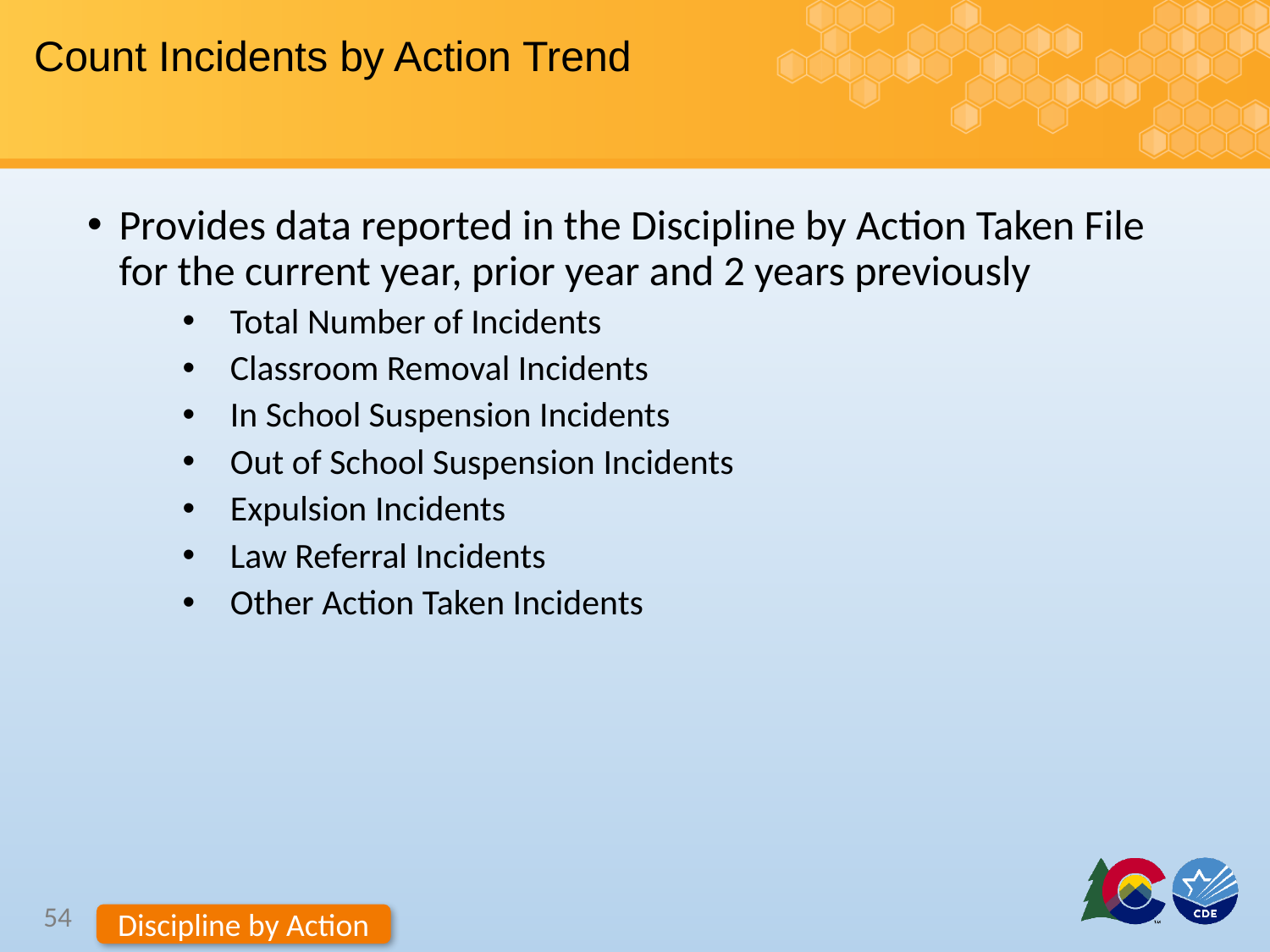

# Count Incidents by Action Trend
Provides data reported in the Discipline by Action Taken File for the current year, prior year and 2 years previously
Total Number of Incidents
Classroom Removal Incidents
In School Suspension Incidents
Out of School Suspension Incidents
Expulsion Incidents
Law Referral Incidents
Other Action Taken Incidents
54
Discipline by Action